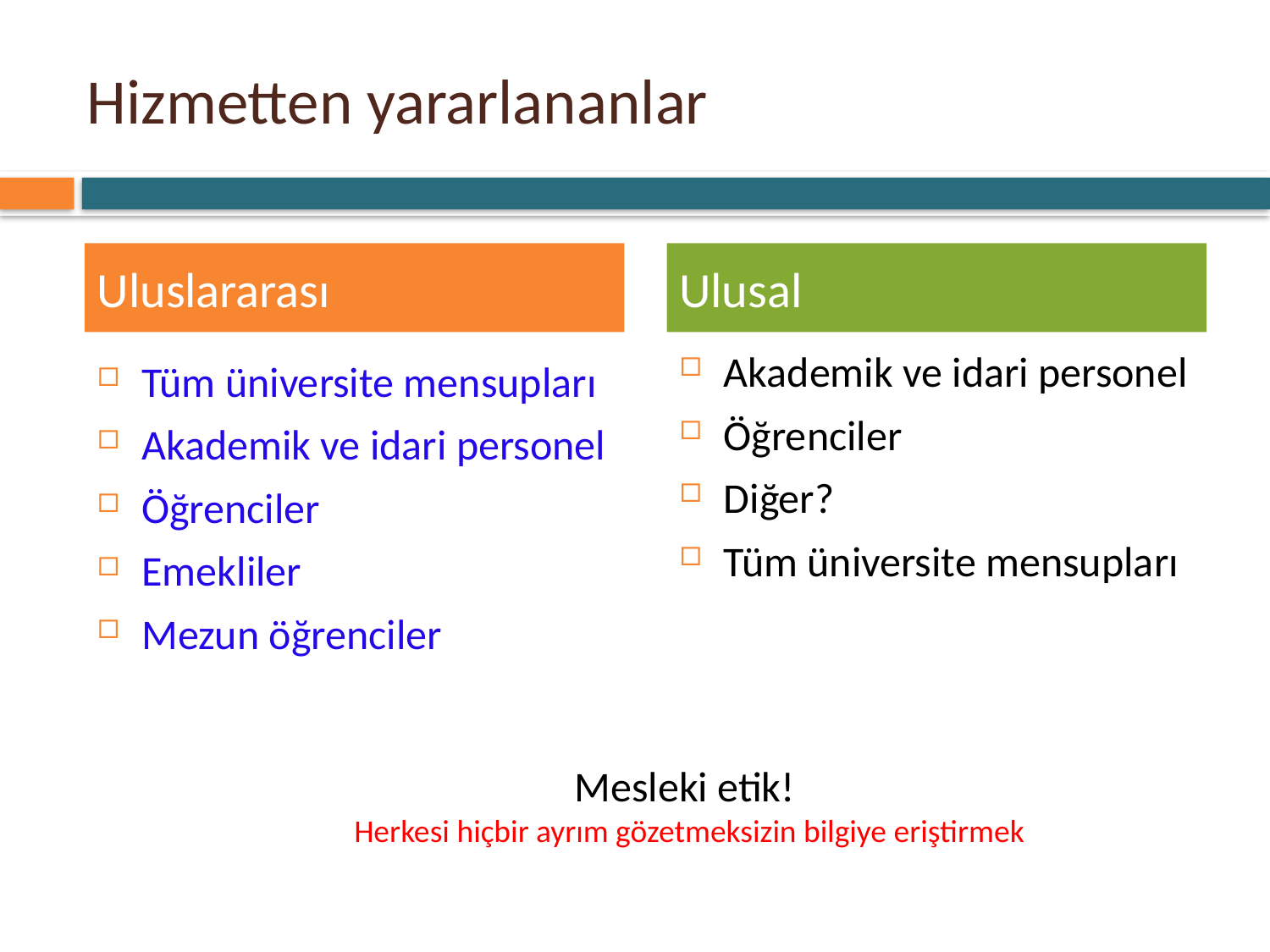

# Hizmetten yararlananlar
Uluslararası
Ulusal
Akademik ve idari personel
Öğrenciler
Diğer?
Tüm üniversite mensupları

Tüm üniversite mensupları
Akademik ve idari personel
Öğrenciler
Emekliler
Mezun öğrenciler

Mesleki etik!
Herkesi hiçbir ayrım gözetmeksizin bilgiye eriştirmek